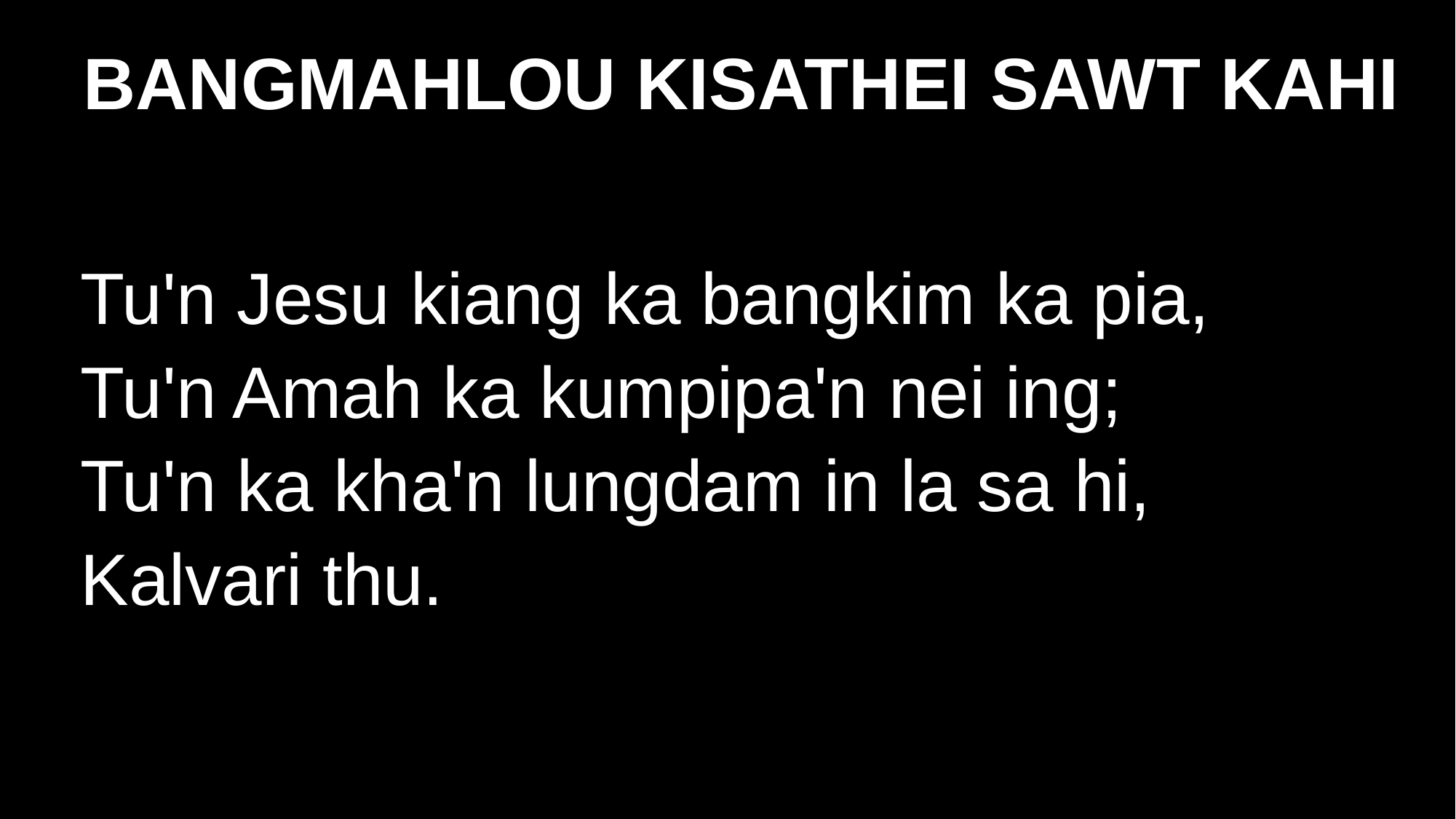

BANGMAHLOU KISATHEI SAWT KAHI
Tu'n Jesu kiang ka bangkim ka pia,
Tu'n Amah ka kumpipa'n nei ing;
Tu'n ka kha'n lungdam in la sa hi,
Kalvari thu.